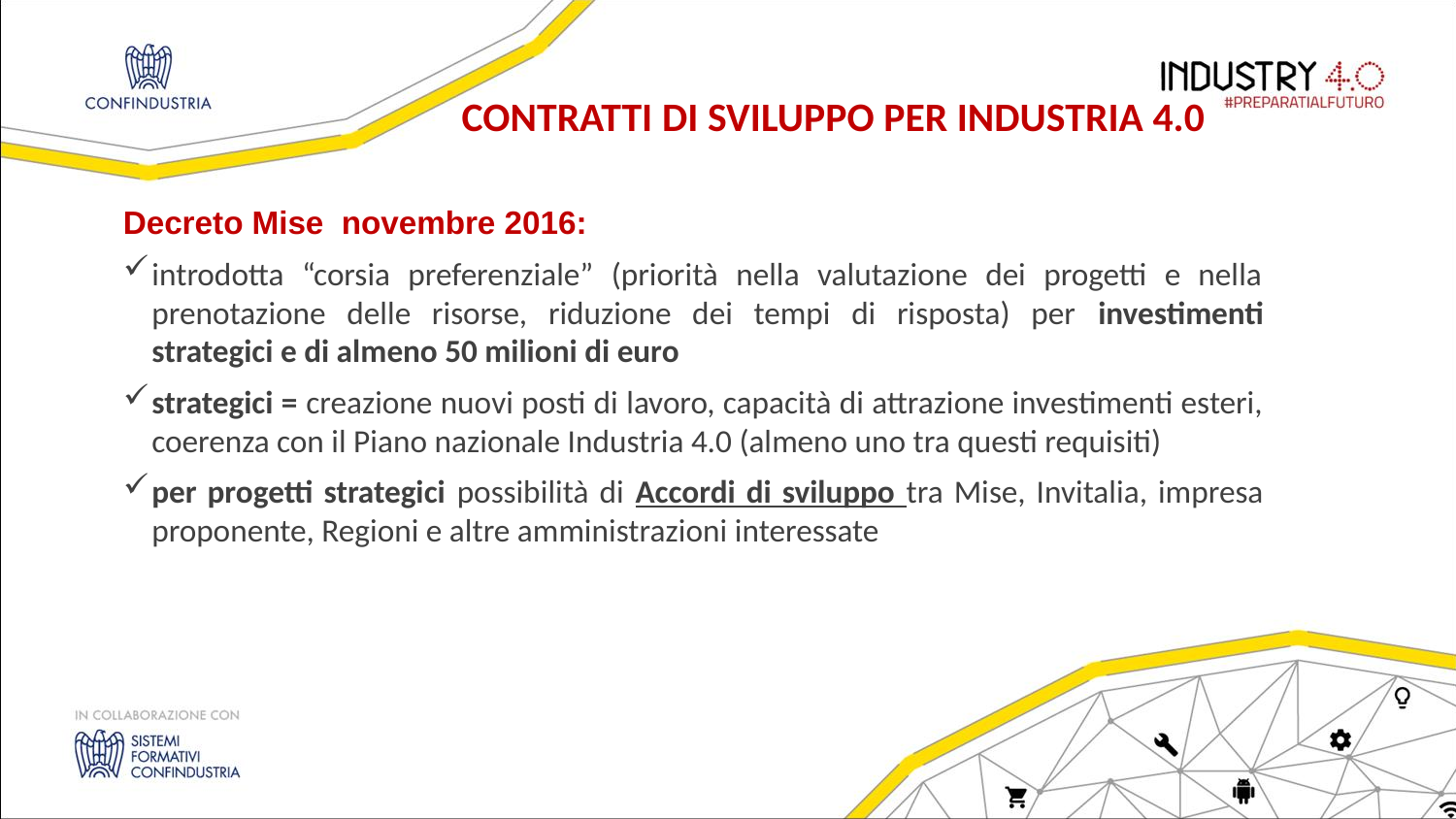

CONTRATTI DI SVILUPPO PER INDUSTRIA 4.0

Decreto Mise  novembre 2016:
introdotta “corsia preferenziale” (priorità nella valutazione dei progetti e nella prenotazione delle risorse, riduzione dei tempi di risposta) per investimenti strategici e di almeno 50 milioni di euro
strategici = creazione nuovi posti di lavoro, capacità di attrazione investimenti esteri, coerenza con il Piano nazionale Industria 4.0 (almeno uno tra questi requisiti)
per progetti strategici possibilità di Accordi di sviluppo tra Mise, Invitalia, impresa proponente, Regioni e altre amministrazioni interessate